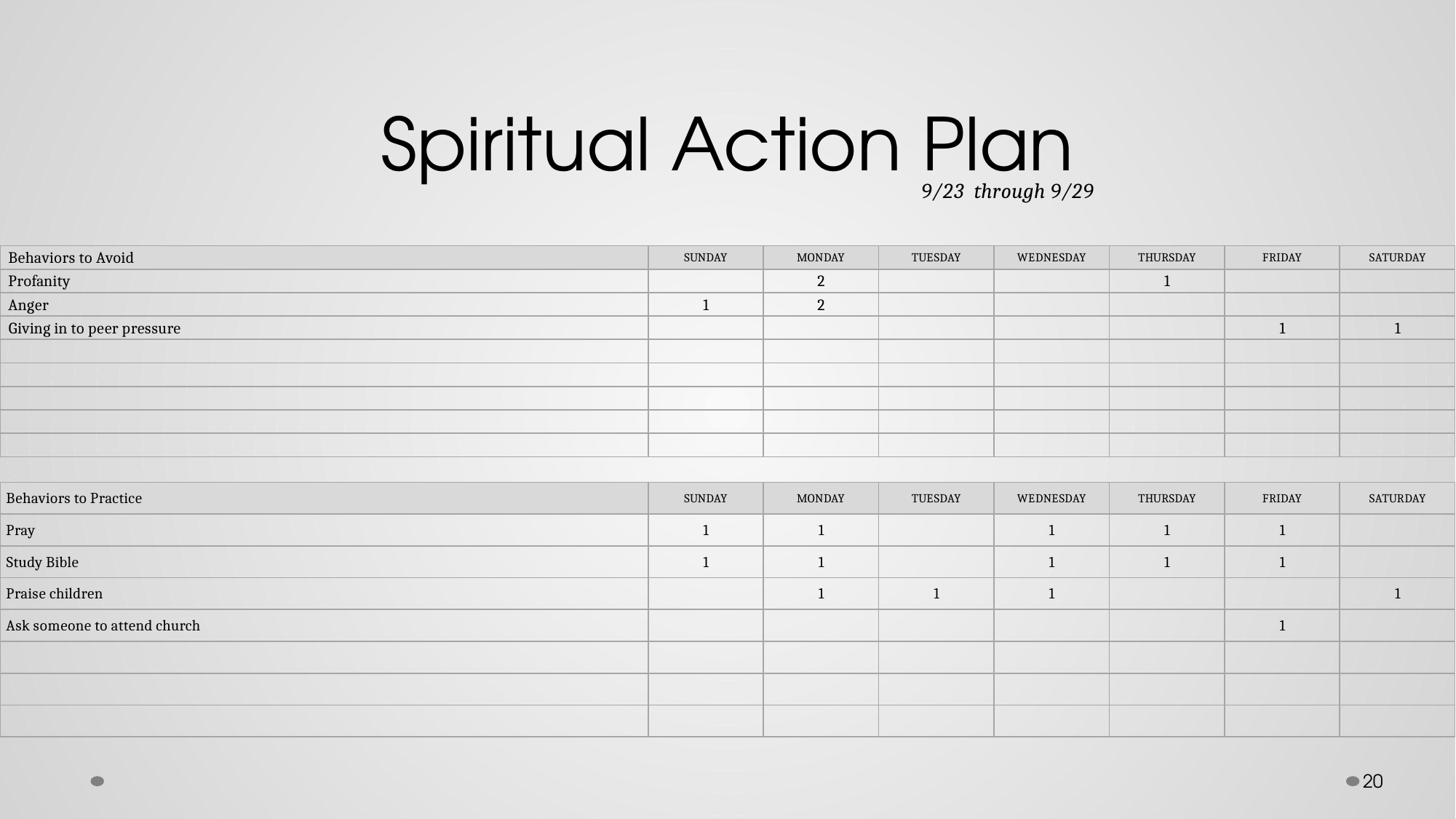

# Spiritual Action Plan
9/23  through 9/29

| Behaviors to Avoid | Sunday | Monday | Tuesday | Wednesday | Thursday | Friday | Saturday |
| --- | --- | --- | --- | --- | --- | --- | --- |
| Profanity |  | 2 |  |  | 1 |  |  |
| Anger | 1 | 2 |  |  |  |  |  |
| Giving in to peer pressure |  |  |  |  |  | 1 | 1 |
|  |  |  |  |  |  |  |  |
|  |  |  |  |  |  |  |  |
|  |  |  |  |  |  |  |  |
|  |  |  |  |  |  |  |  |
|  |  |  |  |  |  |  |  |
| Behaviors to Practice | Sunday | Monday | Tuesday | Wednesday | Thursday | Friday | Saturday |
| --- | --- | --- | --- | --- | --- | --- | --- |
| Pray | 1 | 1 |  | 1 | 1 | 1 |  |
| Study Bible | 1 | 1 |  | 1 | 1 | 1 |  |
| Praise children |  | 1 | 1 | 1 |  |  | 1 |
| Ask someone to attend church |  |  |  |  |  | 1 |  |
|  |  |  |  |  |  |  |  |
|  |  |  |  |  |  |  |  |
|  |  |  |  |  |  |  |  |
20